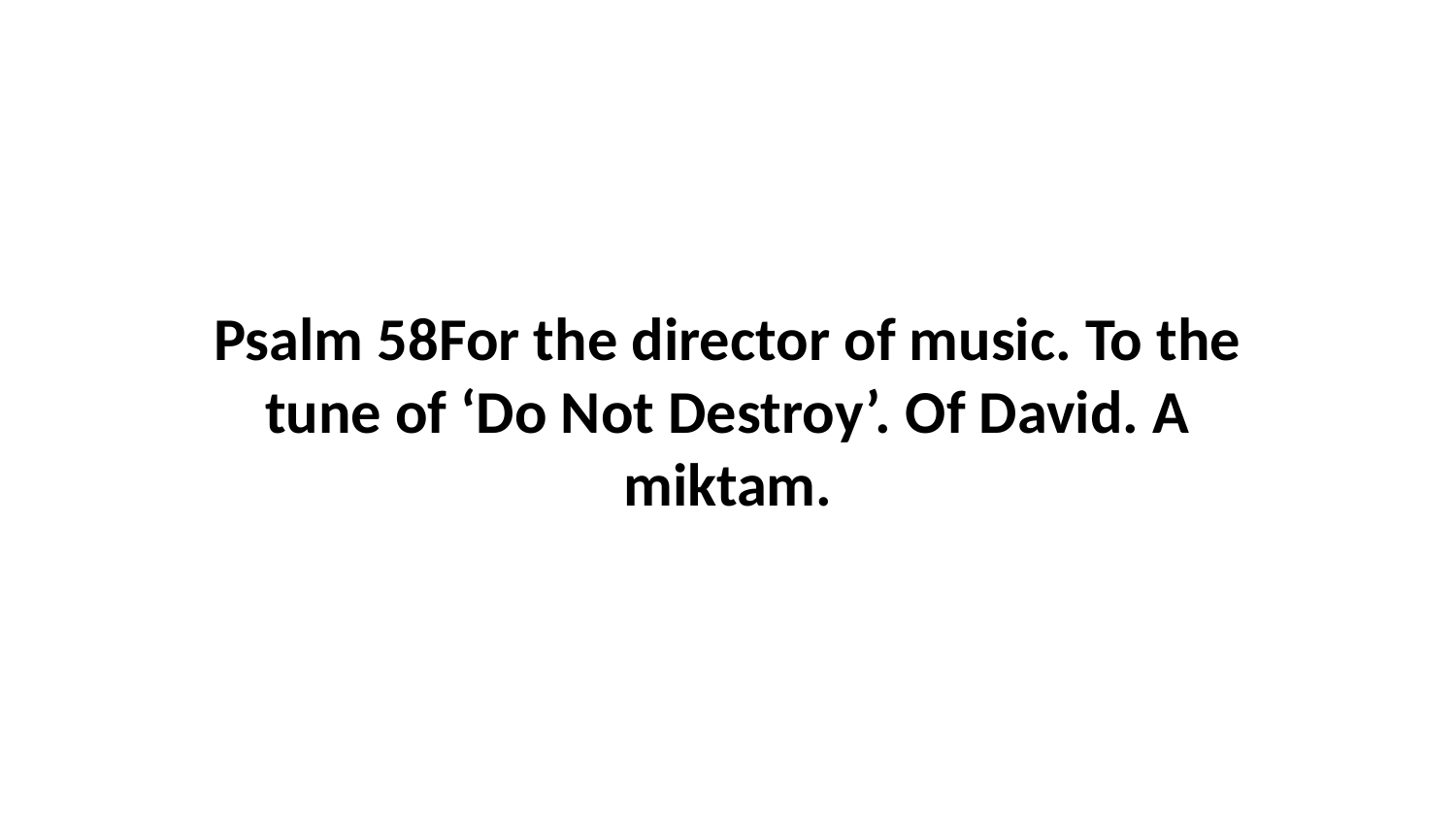

Psalm 58For the director of music. To the tune of ‘Do Not Destroy’. Of David. A miktam.